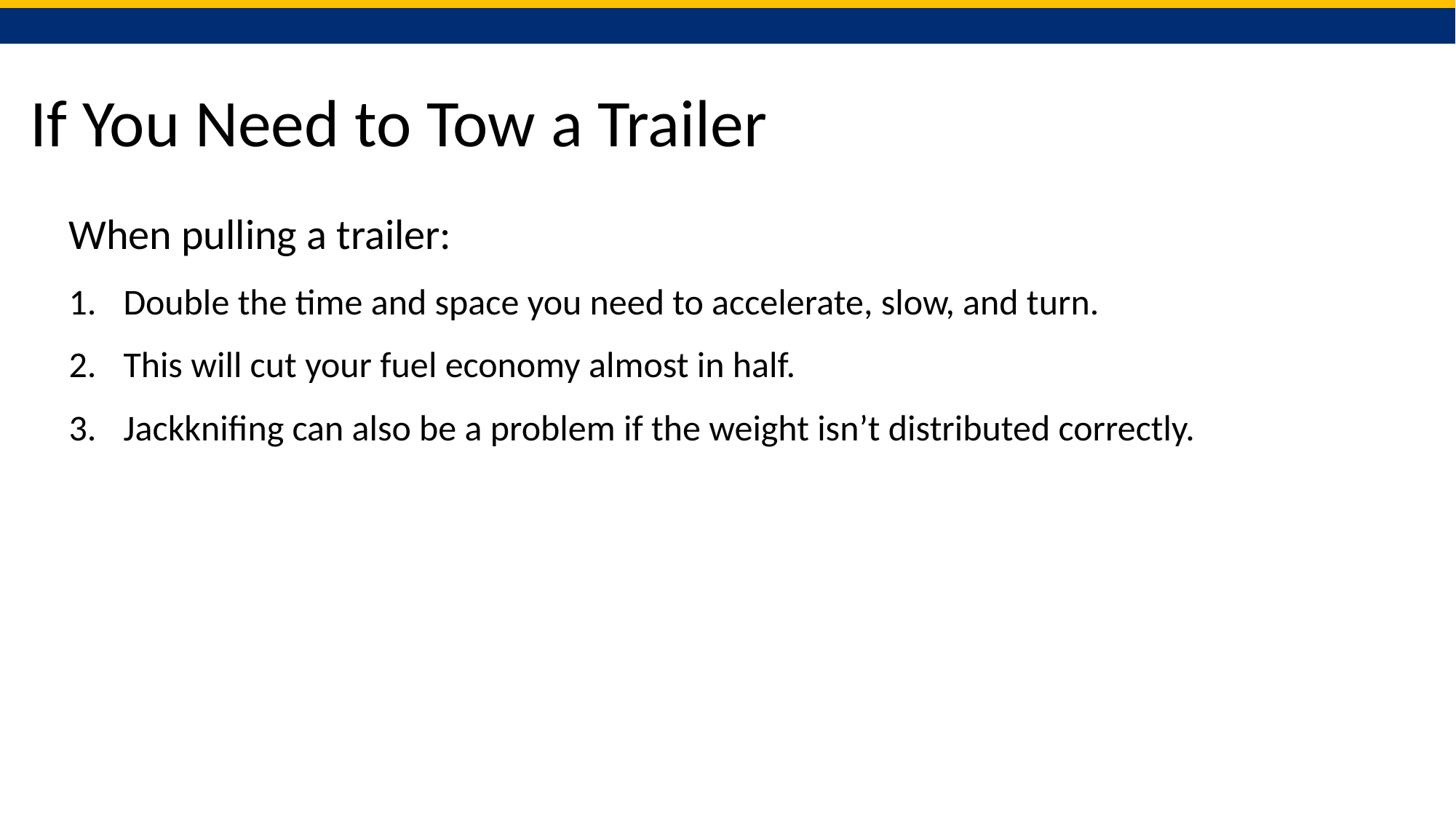

# If You Need to Tow a Trailer
When pulling a trailer:
Double the time and space you need to accelerate, slow, and turn.
This will cut your fuel economy almost in half.
Jackknifing can also be a problem if the weight isn’t distributed correctly.